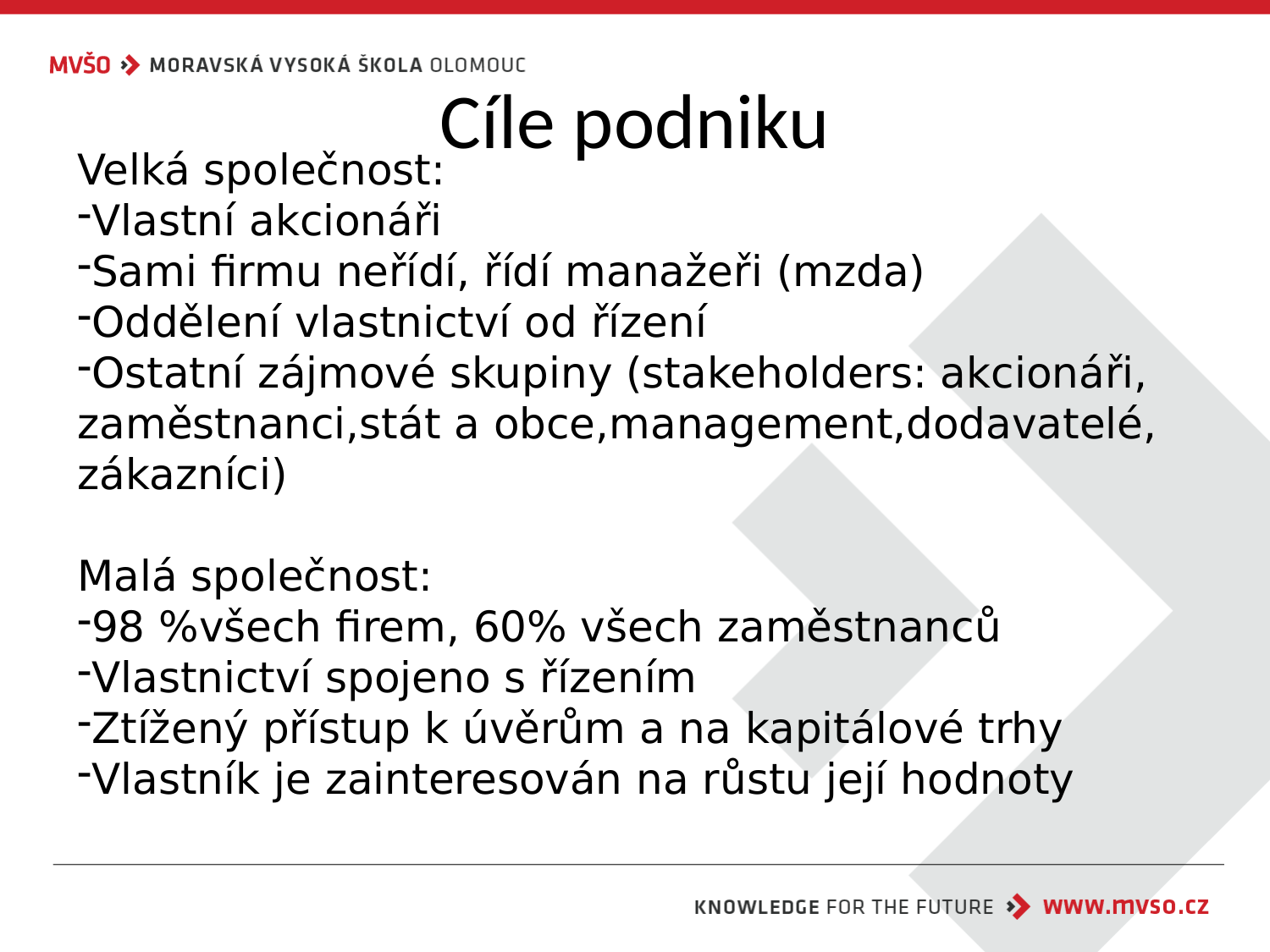

# Cíle podniku
Velká společnost:
Vlastní akcionáři
Sami firmu neřídí, řídí manažeři (mzda)
Oddělení vlastnictví od řízení
Ostatní zájmové skupiny (stakeholders: akcionáři, zaměstnanci,stát a obce,management,dodavatelé, zákazníci)

Malá společnost:
98 %všech firem, 60% všech zaměstnanců
Vlastnictví spojeno s řízením
Ztížený přístup k úvěrům a na kapitálové trhy
Vlastník je zainteresován na růstu její hodnoty